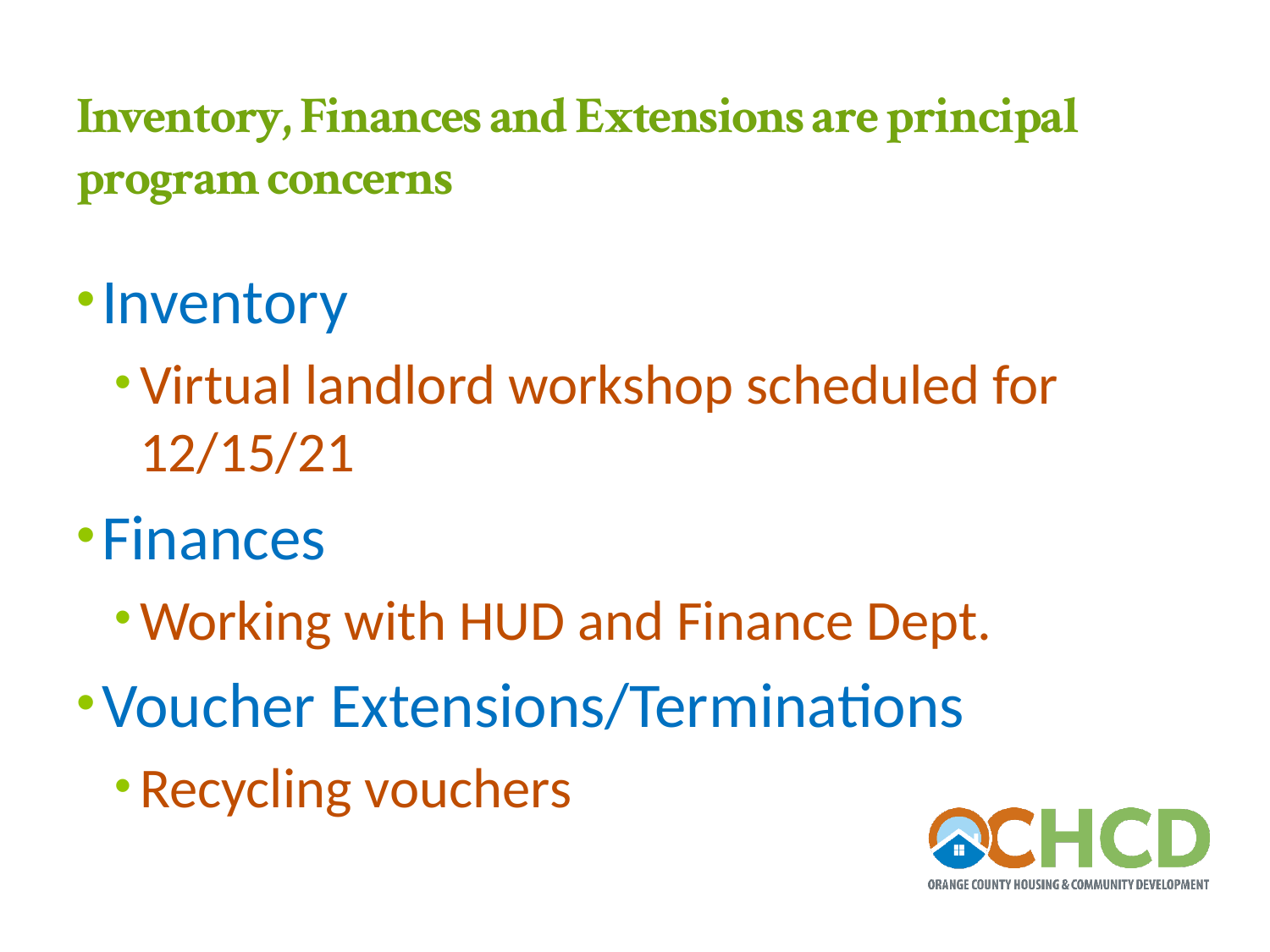

# Inventory, Finances and Extensions are principal program concerns
Inventory
Virtual landlord workshop scheduled for 12/15/21
Finances
Working with HUD and Finance Dept.
Voucher Extensions/Terminations
Recycling vouchers